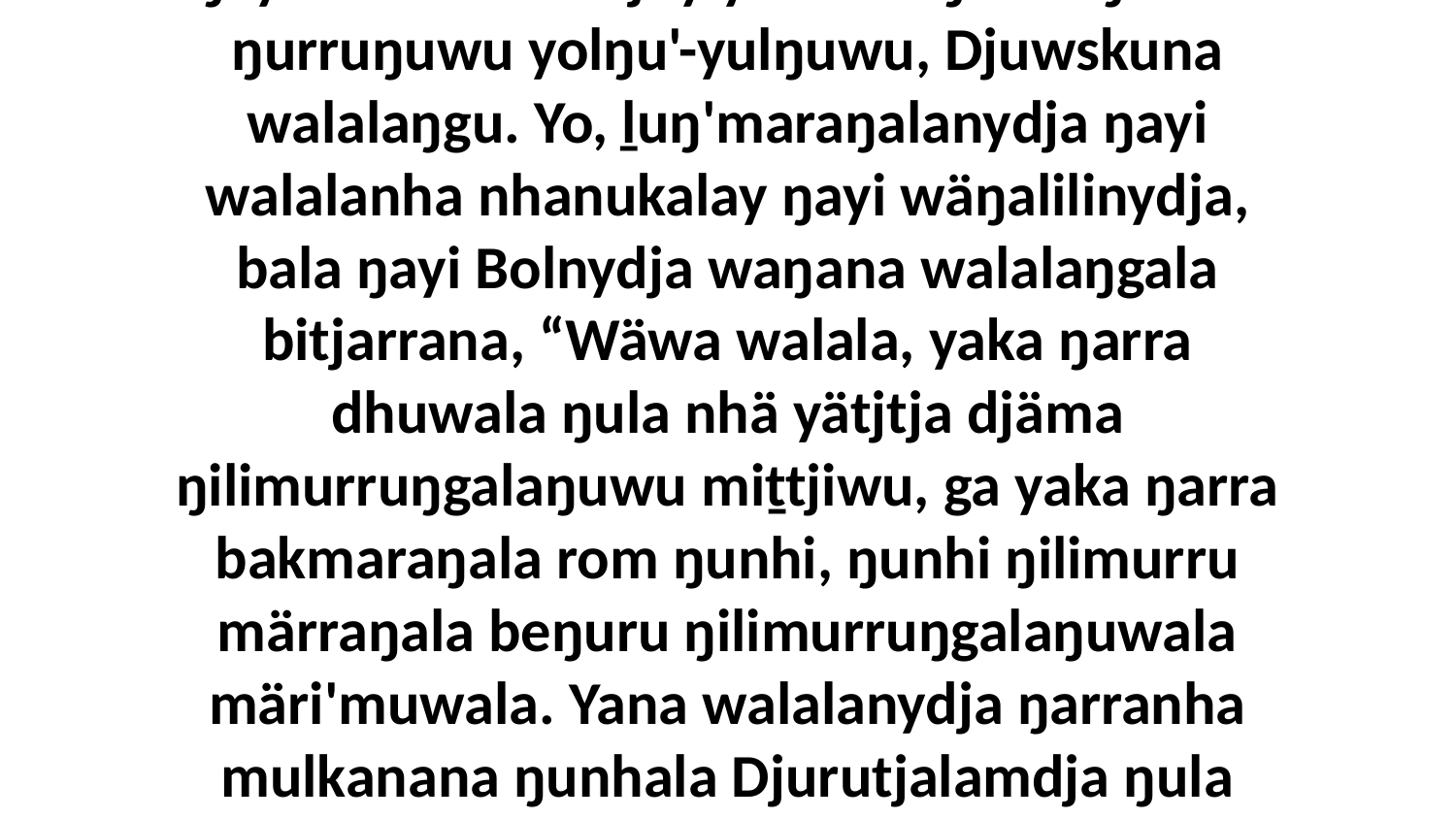

17 Yo, ḻurrkun' walu ŋayi nhinananydja Bol ŋunhilinydja, bala dhäŋuru ŋuliŋurunydja ŋayi dhäruknha djuy'yurruna ŋuriki ŋurru'-ŋurruŋuwu yolŋu'-yulŋuwu, Djuwskuna walalaŋgu. Yo, ḻuŋ'maraŋalanydja ŋayi walalanha nhanukalay ŋayi wäŋalilinydja, bala ŋayi Bolnydja waŋana walalaŋgala bitjarrana, “Wäwa walala, yaka ŋarra dhuwala ŋula nhä yätjtja djäma ŋilimurruŋgalaŋuwu miṯtjiwu, ga yaka ŋarra bakmaraŋala rom ŋunhi, ŋunhi ŋilimurru märraŋala beŋuru ŋilimurruŋgalaŋuwala märi'muwala. Yana walalanydja ŋarranha mulkanana ŋunhala Djurutjalamdja ŋula nhäŋurana yana, ŋurrumiriwŋurana, ga wekaŋala ŋarranha goŋlili Rawumbuyŋuwaiana buŋgawawala.